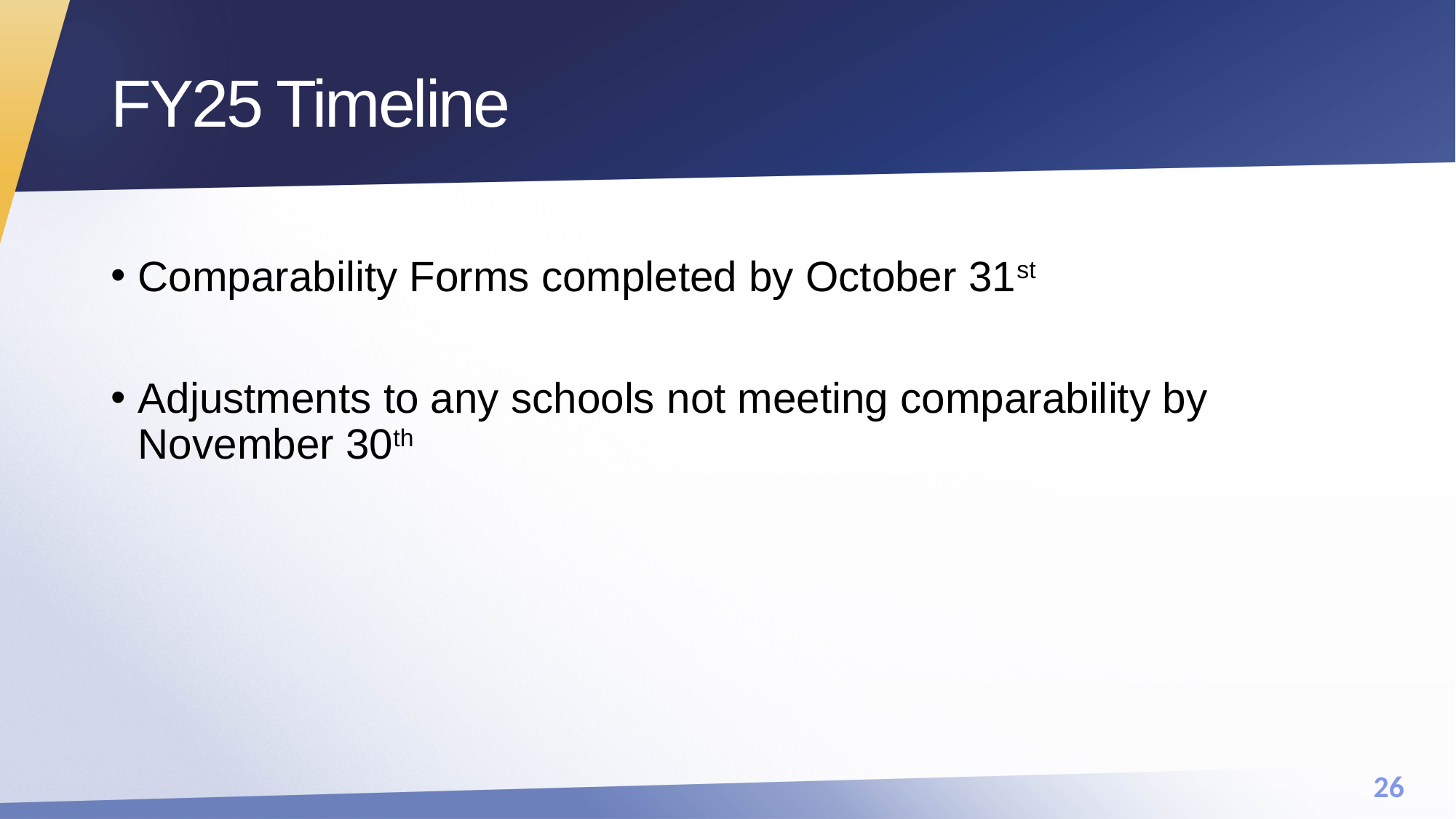

# FY25 Timeline
Comparability Forms completed by October 31st

Adjustments to any schools not meeting comparability by November 30th